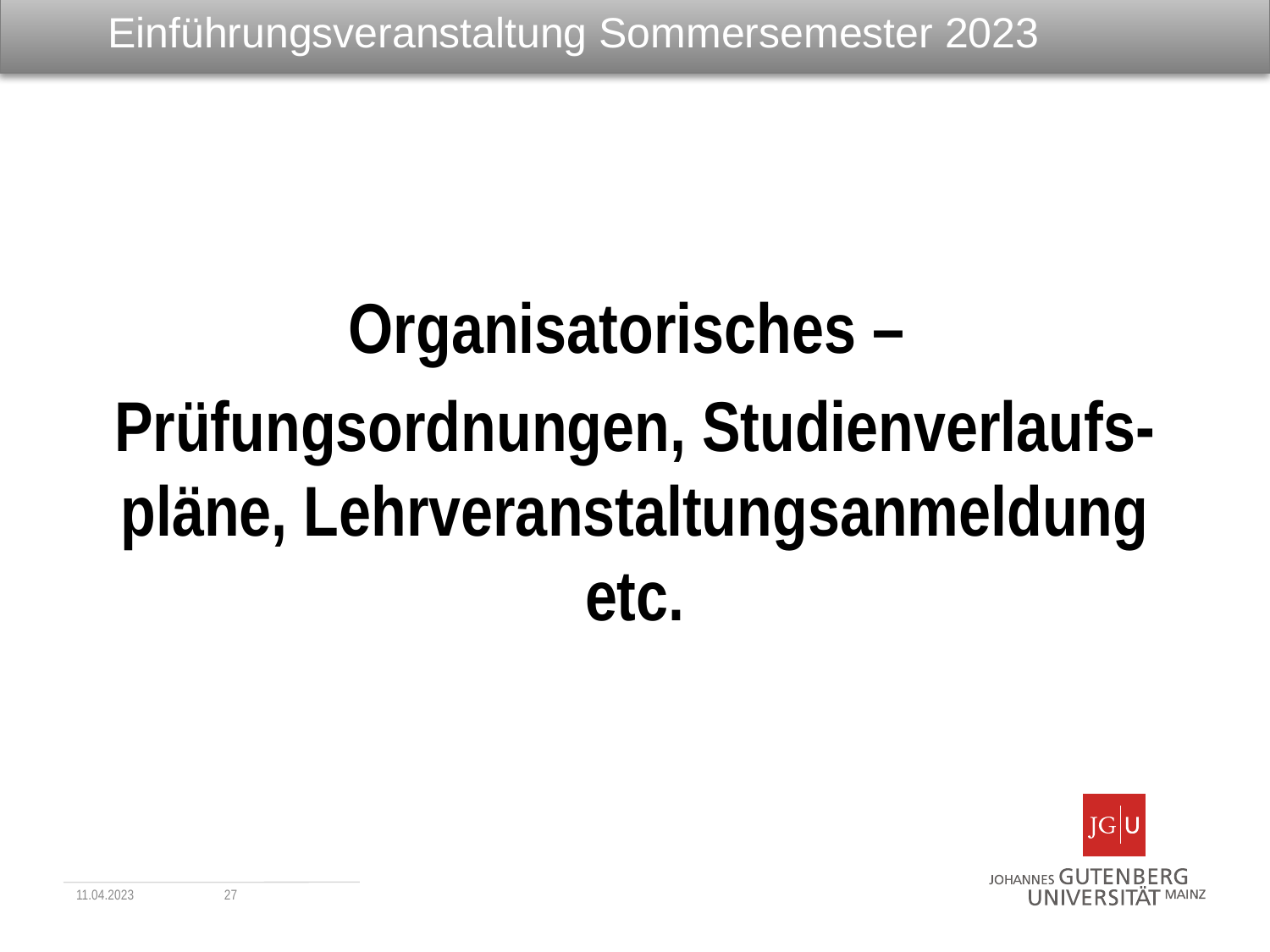

# Einführungsveranstaltung Sommersemester 2023
Organisatorisches –
Prüfungsordnungen, Studienverlaufs-pläne, Lehrveranstaltungsanmeldung etc.
11.04.2023
27